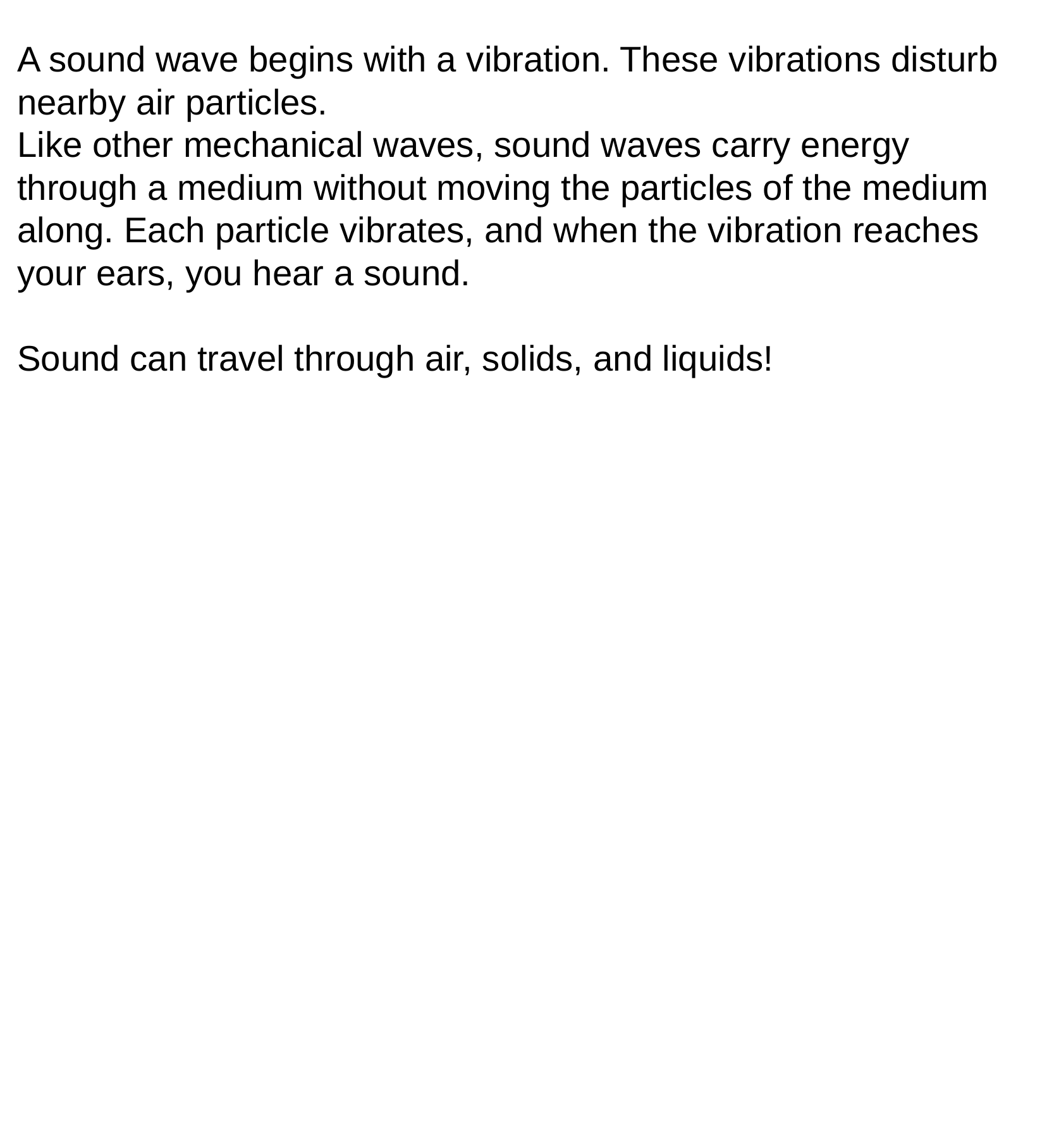

A sound wave begins with a vibration. These vibrations disturb nearby air particles.
Like other mechanical waves, sound waves carry energy through a medium without moving the particles of the medium along. Each particle vibrates, and when the vibration reaches your ears, you hear a sound.

Sound can travel through air, solids, and liquids!